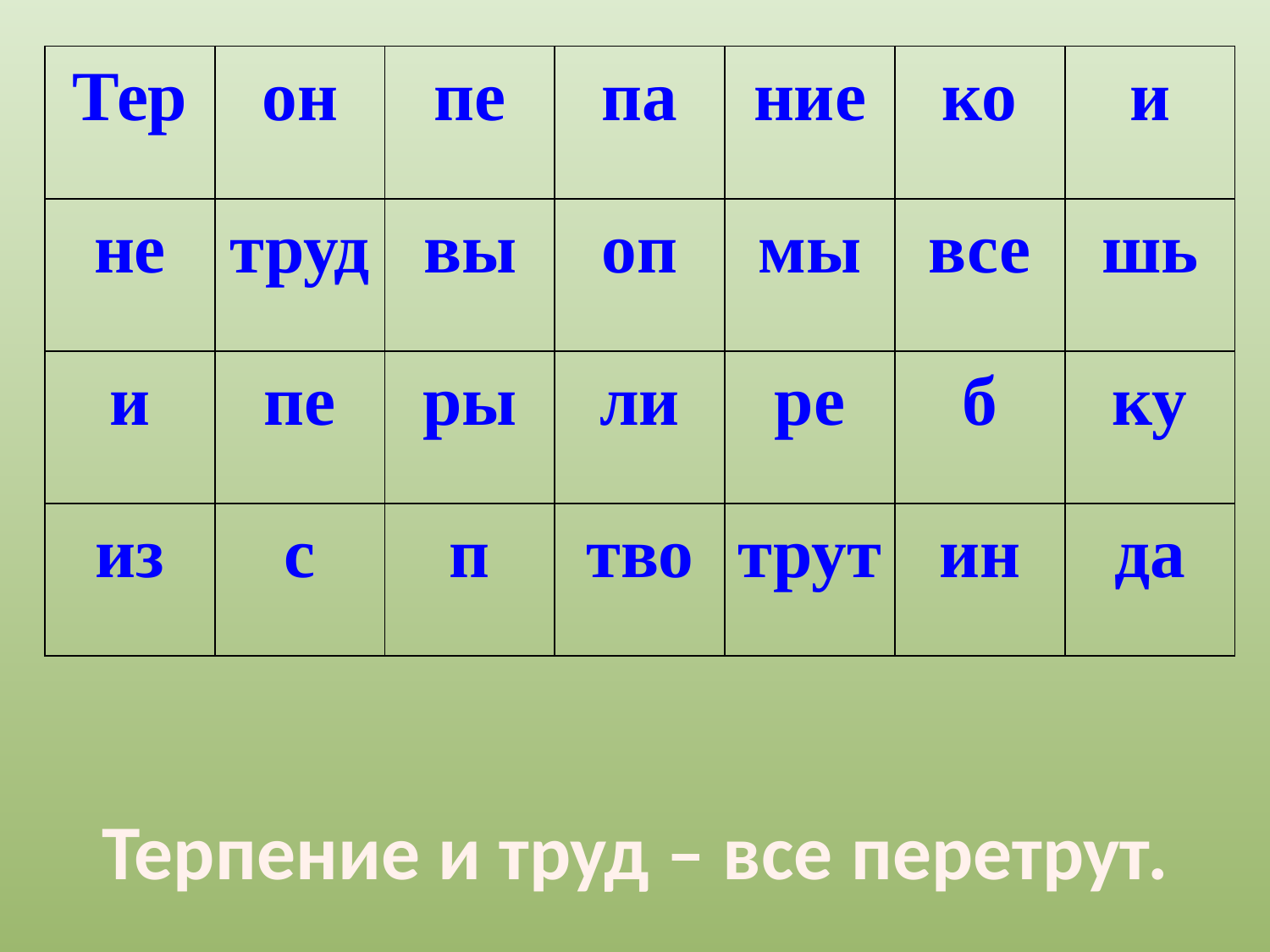

| Тер | он | пе | па | ние | ко | и |
| --- | --- | --- | --- | --- | --- | --- |
| не | труд | вы | оп | мы | все | шь |
| и | пе | ры | ли | ре | б | ку |
| из | с | п | тво | трут | ин | да |
Терпение и труд – все перетрут.